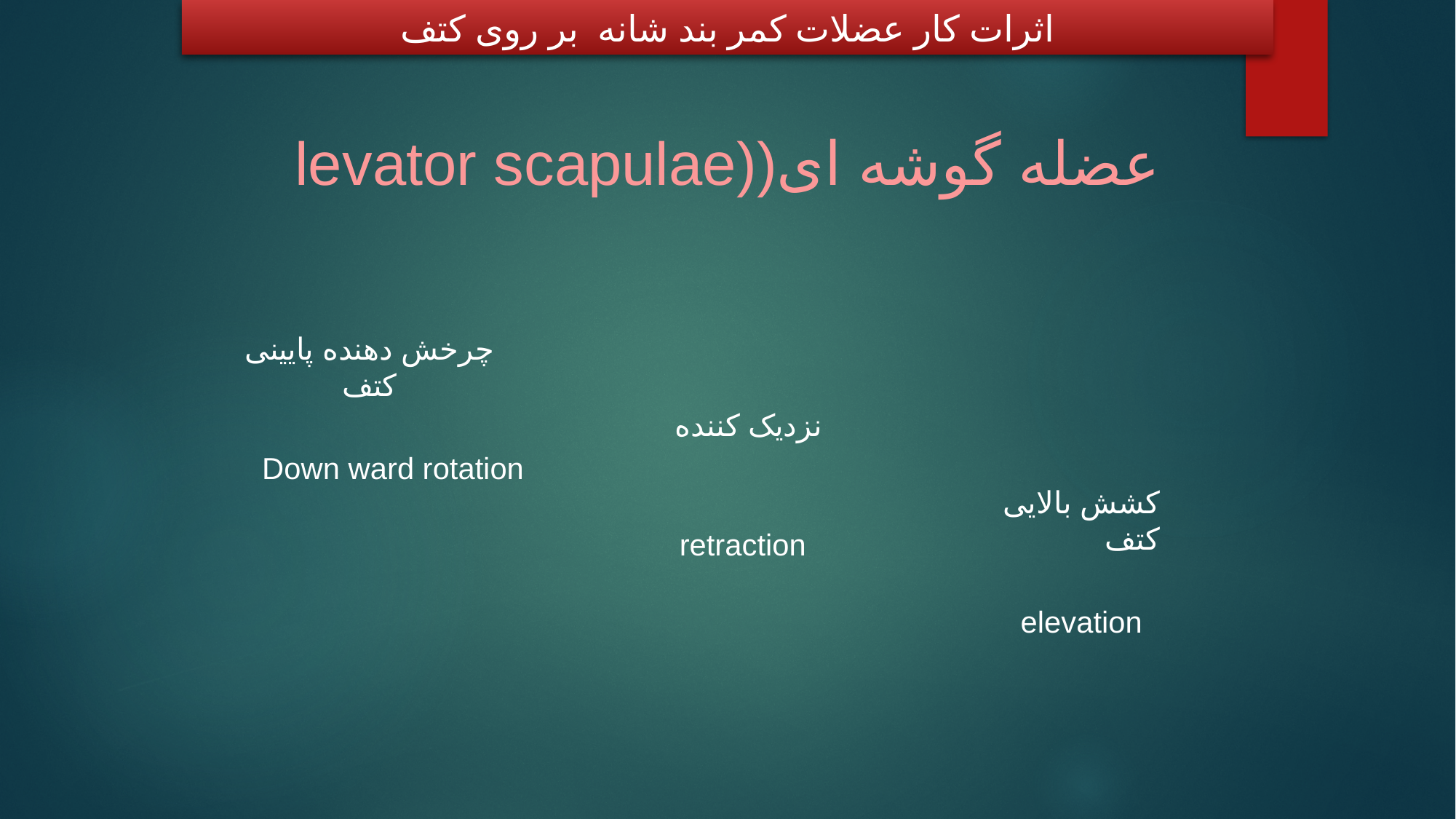

اثرات کار عضلات کمر بند شانه  بر روی کتف
عضله گوشه ای((levator scapulae
چرخش دهنده پایینی کتف
نزدیک کننده
Down ward rotation
کشش بالایی کتف
retraction
elevation